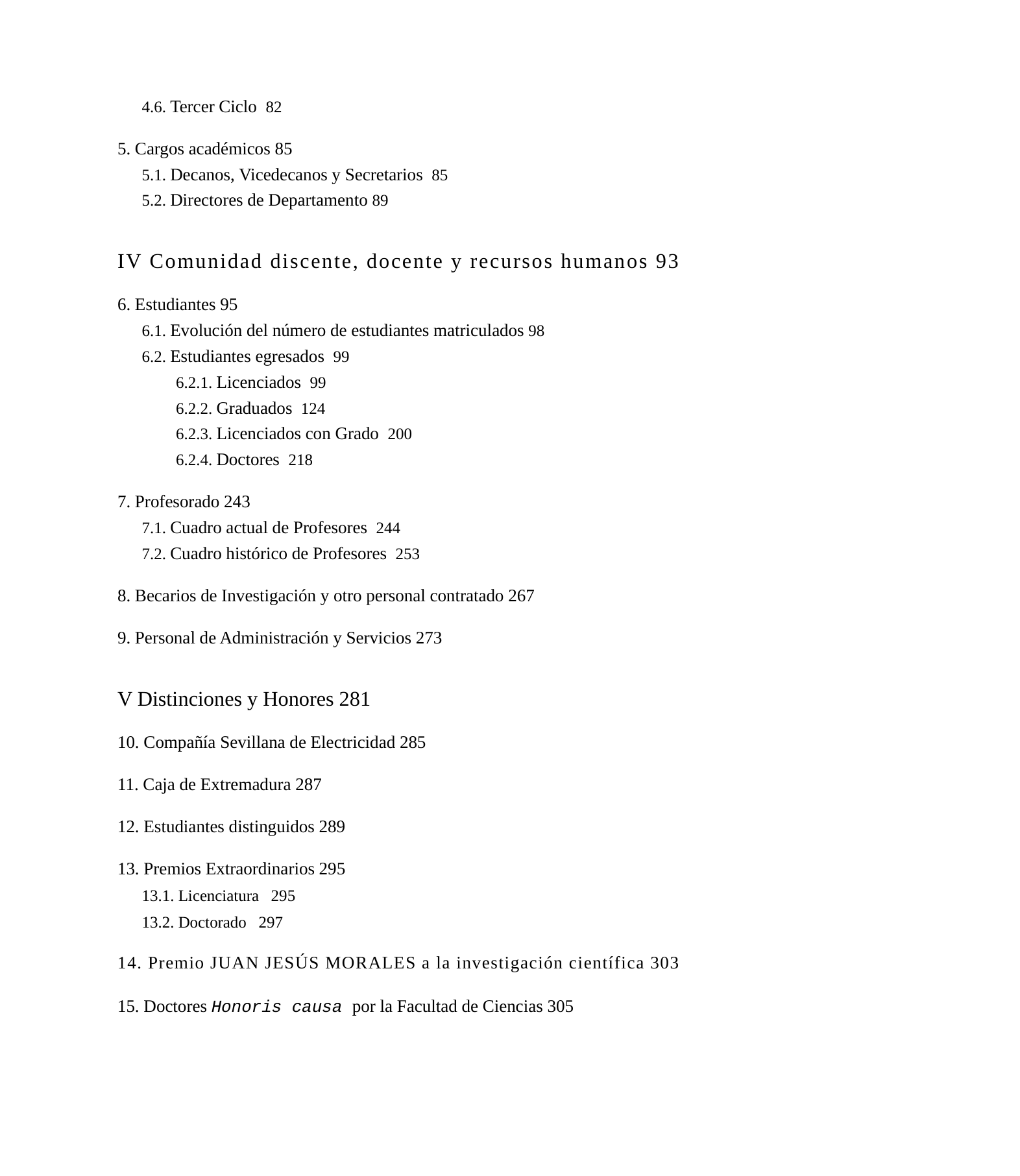

4.6. Tercer Ciclo  82
5. Cargos académicos 85
5.1. Decanos, Vicedecanos y Secretarios  85
5.2. Directores de Departamento 89
IV Comunidad discente, docente y recursos humanos 93
6. Estudiantes 95
6.1. Evolución del número de estudiantes matriculados 98
6.2. Estudiantes egresados  99
6.2.1. Licenciados  99
6.2.2. Graduados  124
6.2.3. Licenciados con Grado  200
6.2.4. Doctores  218
7. Profesorado 243
7.1. Cuadro actual de Profesores  244
7.2. Cuadro histórico de Profesores  253
8. Becarios de Investigación y otro personal contratado 267
9. Personal de Administración y Servicios 273
V Distinciones y Honores 281
10. Compañía Sevillana de Electricidad 285
11. Caja de Extremadura 287
12. Estudiantes distinguidos 289
13. Premios Extraordinarios 295
13.1. Licenciatura   295
13.2. Doctorado   297
14. Premio JUAN JESÚS MORALES a la investigación científica 303
15. Doctores Honoris causa por la Facultad de Ciencias 305